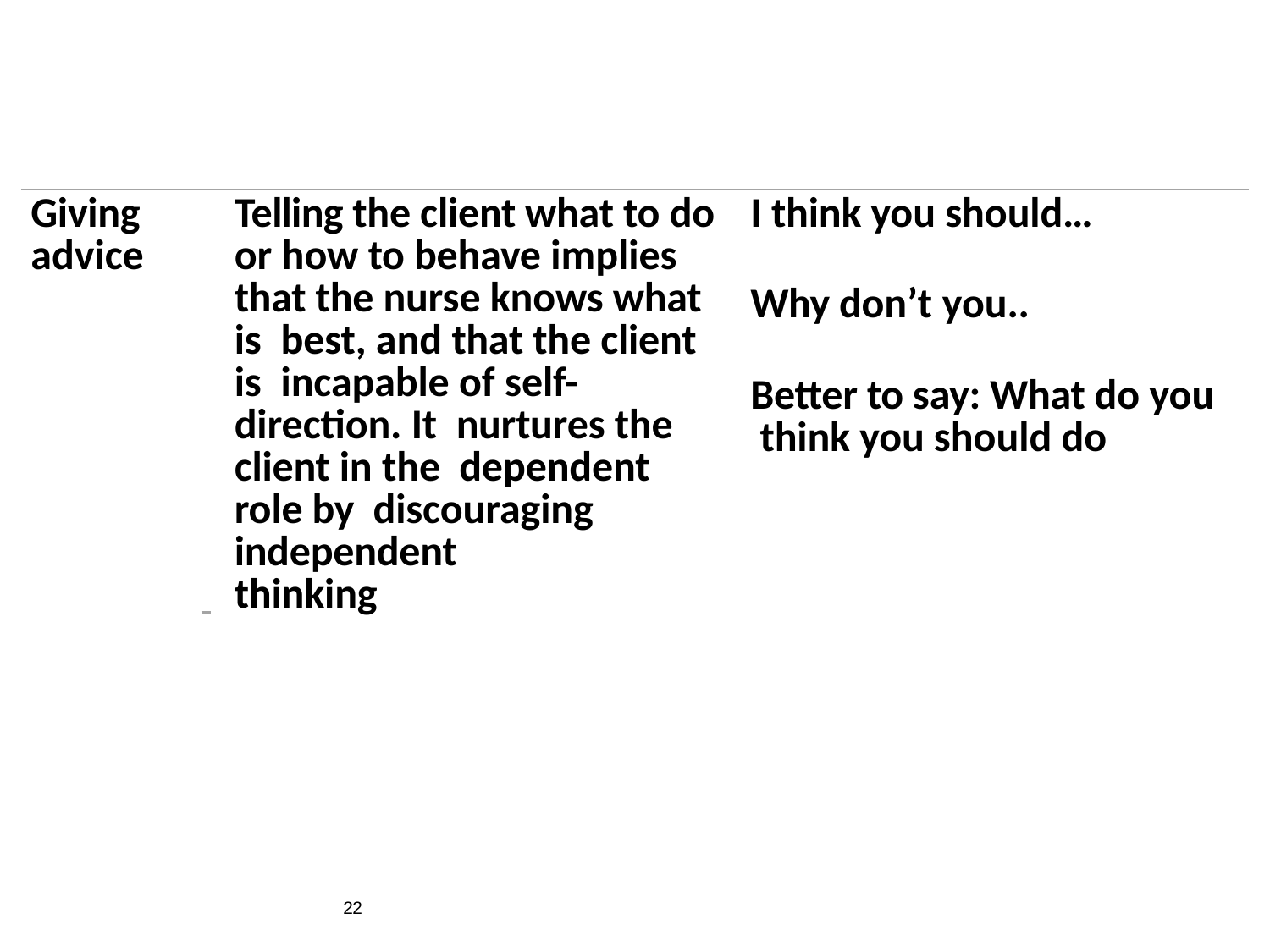

| Giving advice | Telling the client what to do or how to behave implies that the nurse knows what is best, and that the client is incapable of self-direction. It nurtures the client in the dependent role by discouraging independent thinking | I think you should… Why don’t you.. Better to say: What do you think you should do |
| --- | --- | --- |
22